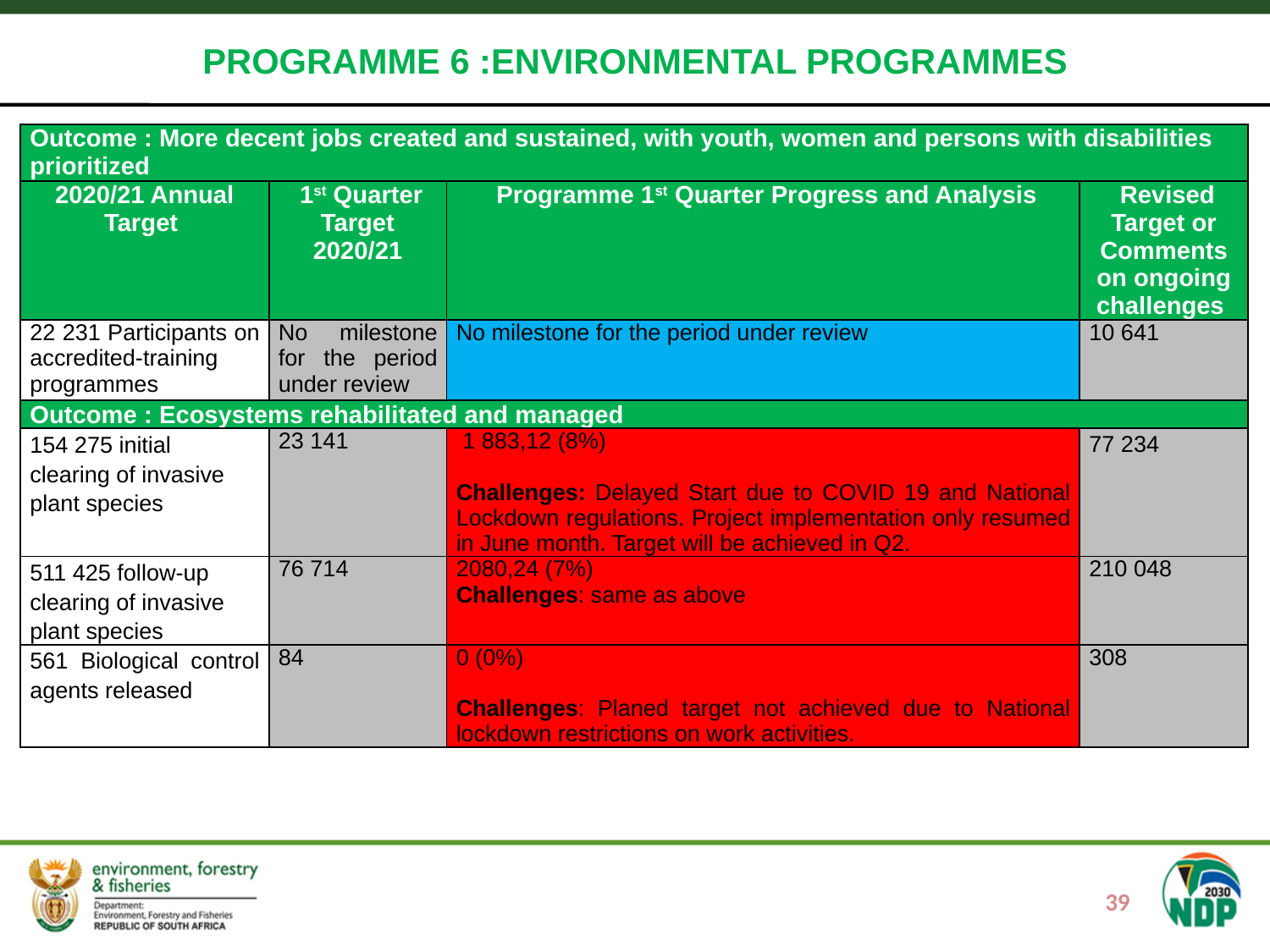

PROGRAMME 6 :ENVIRONMENTAL PROGRAMMES
#

| Outcome : More decent jobs created and sustained, with youth, women and persons with disabilities prioritized |  |  |  |
| --- | --- | --- | --- |
| 2020/21 Annual Target | 1st Quarter Target 2020/21 | Programme 1st Quarter Progress and Analysis | Revised Target or Comments on ongoing challenges |
| 22 231 Participants on accredited-training programmes | No milestone for the period under review | No milestone for the period under review | 10 641 |
| Outcome : Ecosystems rehabilitated and managed |  |  |  |
| 154 275 initial clearing of invasive plant species | 23 141 | 1 883,12 (8%) Challenges: Delayed Start due to COVID 19 and National Lockdown regulations. Project implementation only resumed in June month. Target will be achieved in Q2. | 77 234 |
| 511 425 follow-up clearing of invasive plant species | 76 714 | 2080,24 (7%) Challenges: same as above | 210 048 |
| 561 Biological control agents released | 84 | 0 (0%) Challenges: Planed target not achieved due to National lockdown restrictions on work activities. | 308 |

39